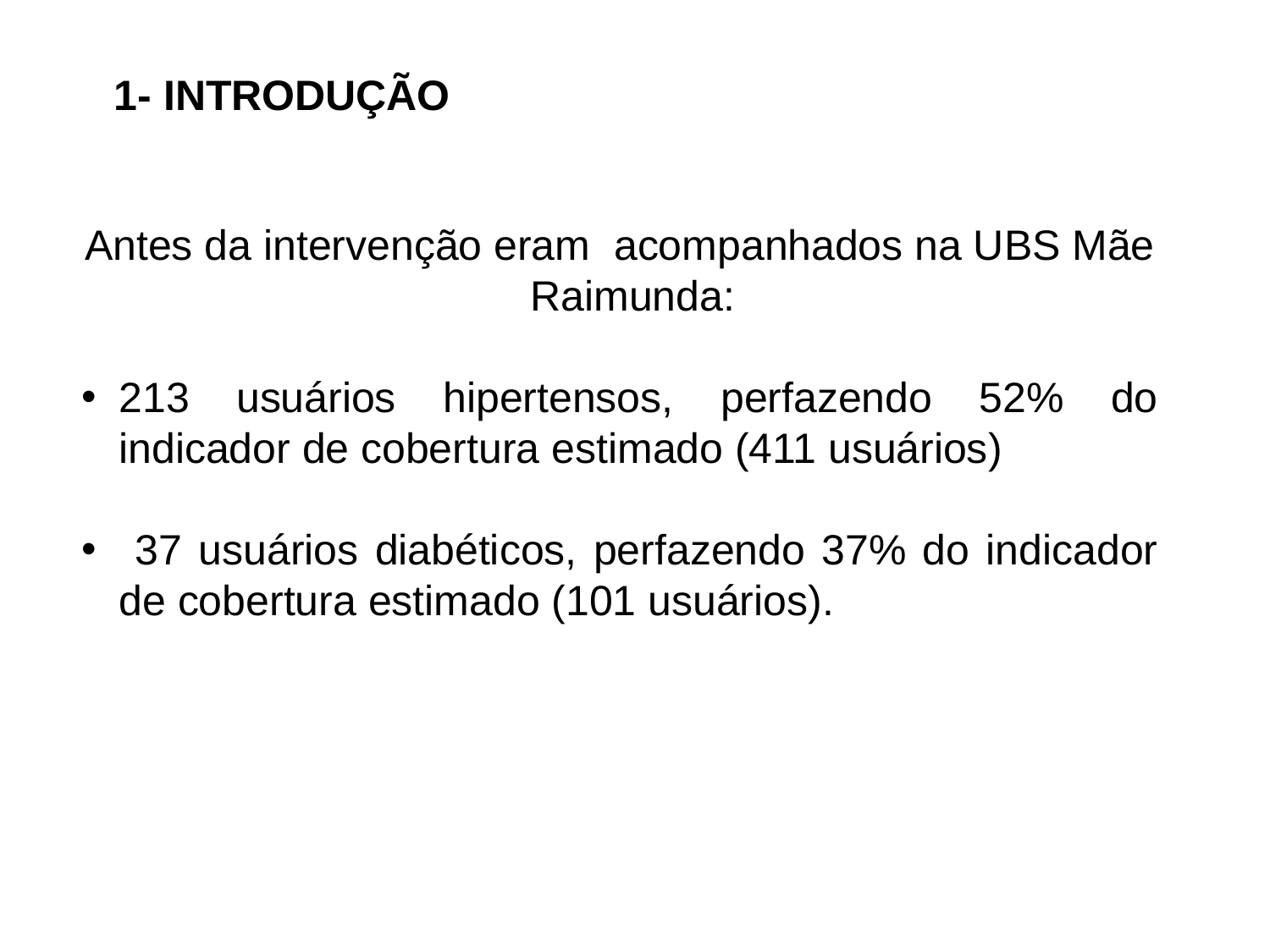

1- INTRODUÇÃO

Antes da intervenção eram  acompanhados na UBS Mãe Raimunda:

213 usuários hipertensos, perfazendo 52% do indicador de cobertura estimado (411 usuários)

 37 usuários diabéticos, perfazendo 37% do indicador de cobertura estimado (101 usuários).